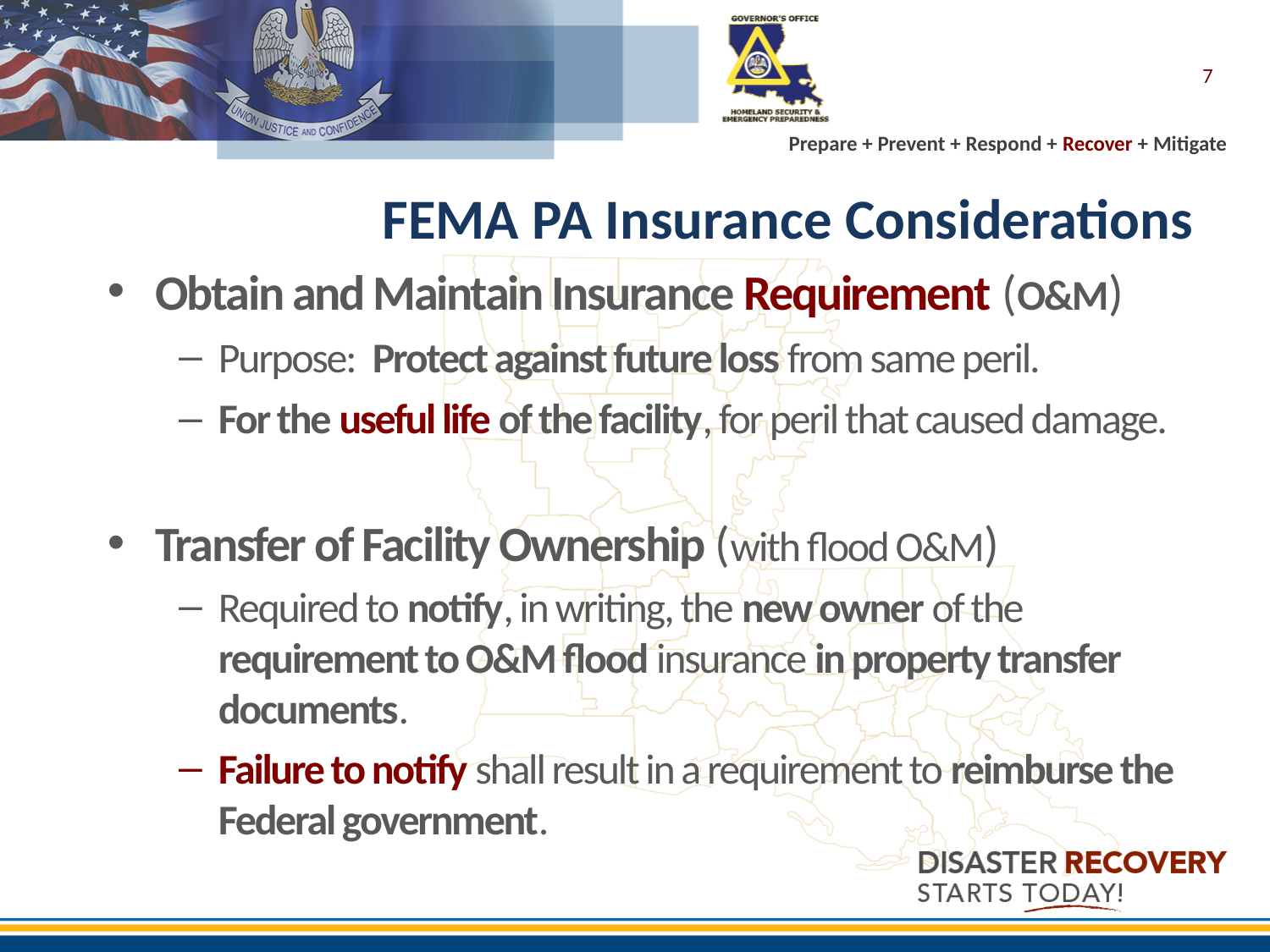

7
# FEMA PA Insurance Considerations

Obtain and Maintain Insurance Requirement (O&M)
Purpose:  Protect against future loss from same peril.
For the useful life of the facility, for peril that caused damage.

Transfer of Facility Ownership (with flood O&M)
Required to notify, in writing, the new owner of the requirement to O&M flood insurance in property transfer documents.
Failure to notify shall result in a requirement to reimburse the Federal government.